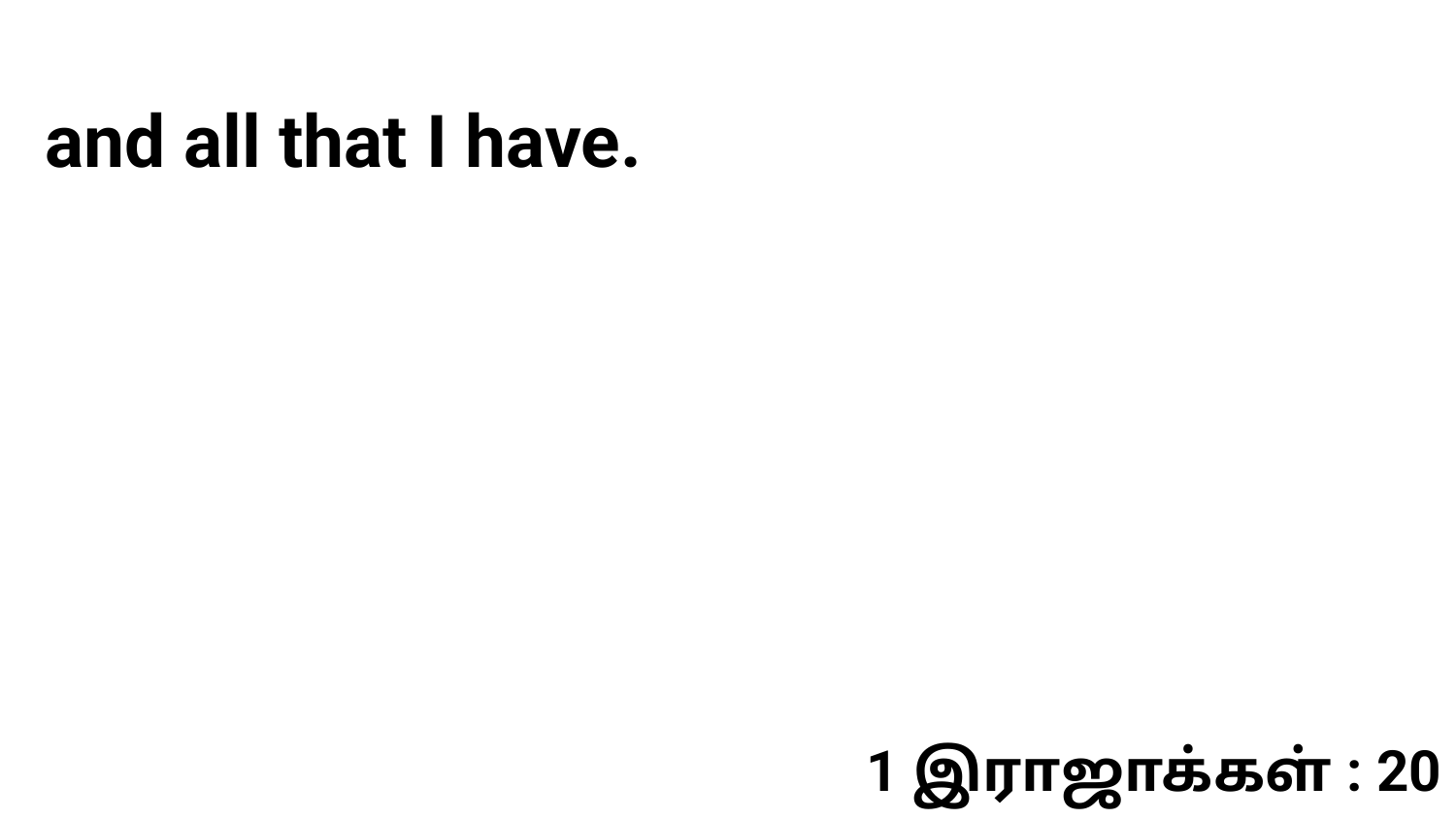

and all that I have.
1 இராஜாக்கள் : 20